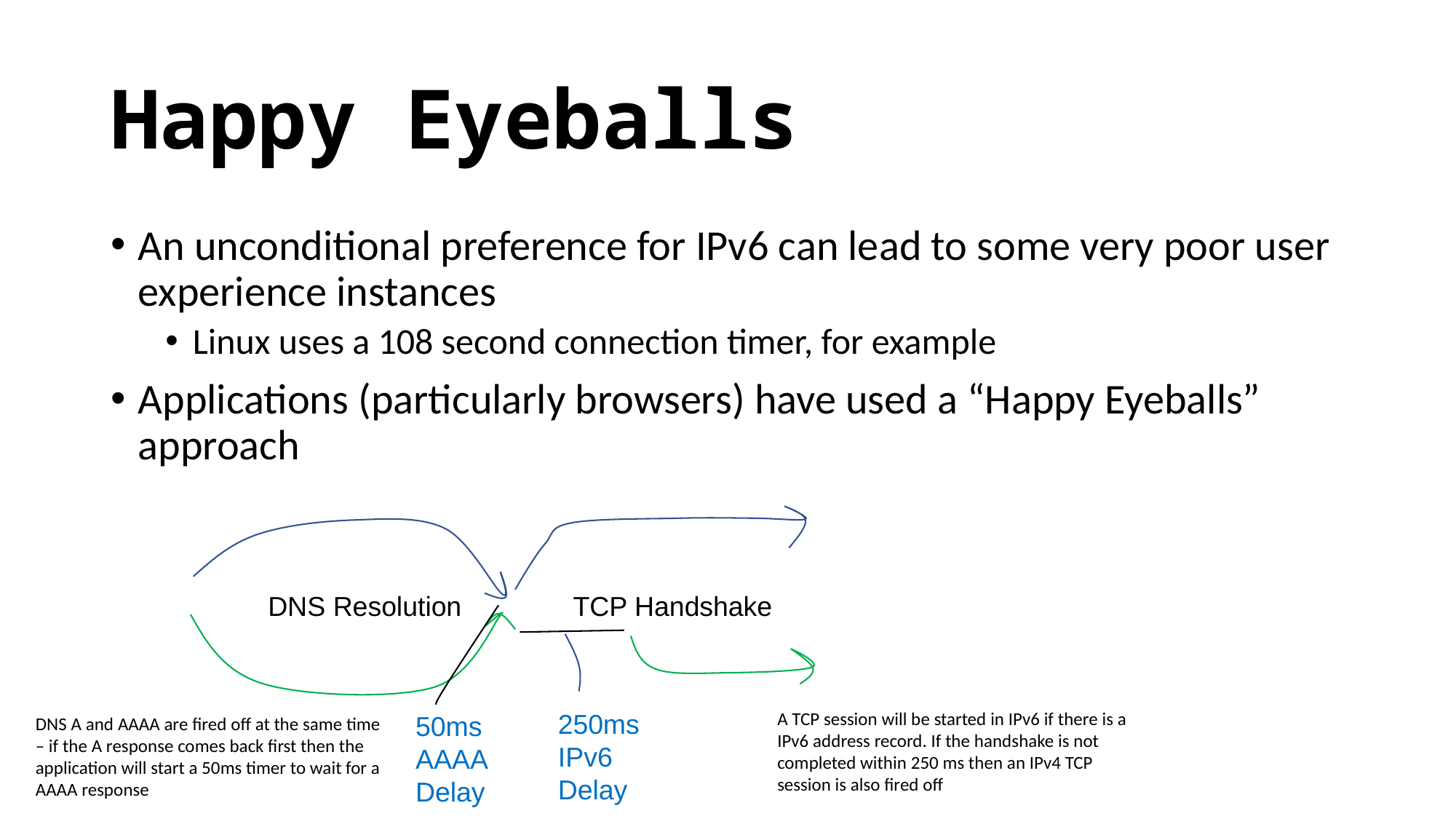

# Happy Eyeballs
An unconditional preference for IPv6 can lead to some very poor user experience instances
Linux uses a 108 second connection timer, for example
Applications (particularly browsers) have used a “Happy Eyeballs” approach

DNS Resolution
TCP Handshake

250ms IPv6 Delay
A TCP session will be started in IPv6 if there is a IPv6 address record. If the handshake is not completed within 250 ms then an IPv4 TCP session is also fired off
50ms AAAA Delay
DNS A and AAAA are fired off at the same time – if the A response comes back first then the application will start a 50ms timer to wait for a AAAA response